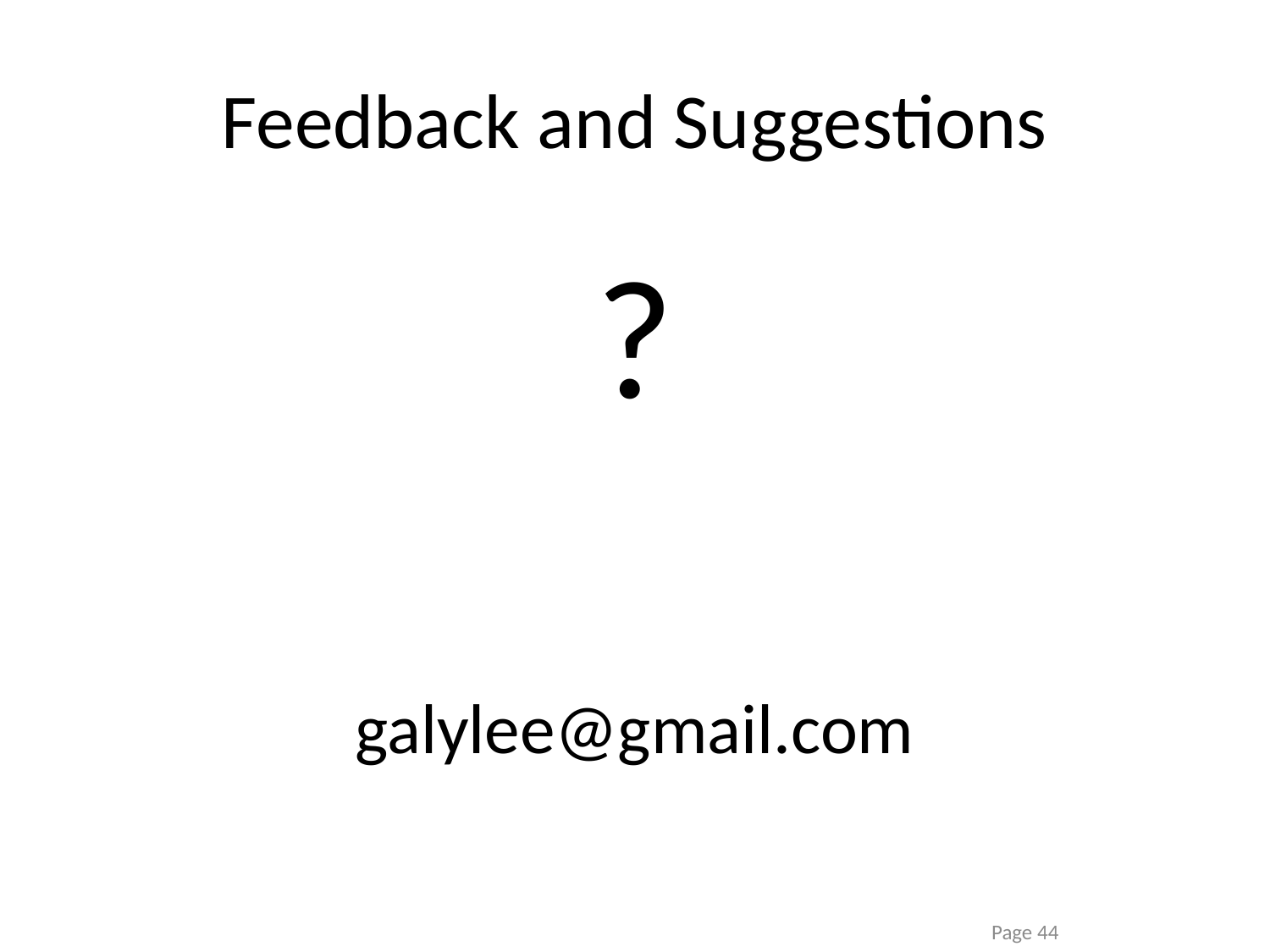

# Feedback and Suggestions
?

galylee@gmail.com
Page 44